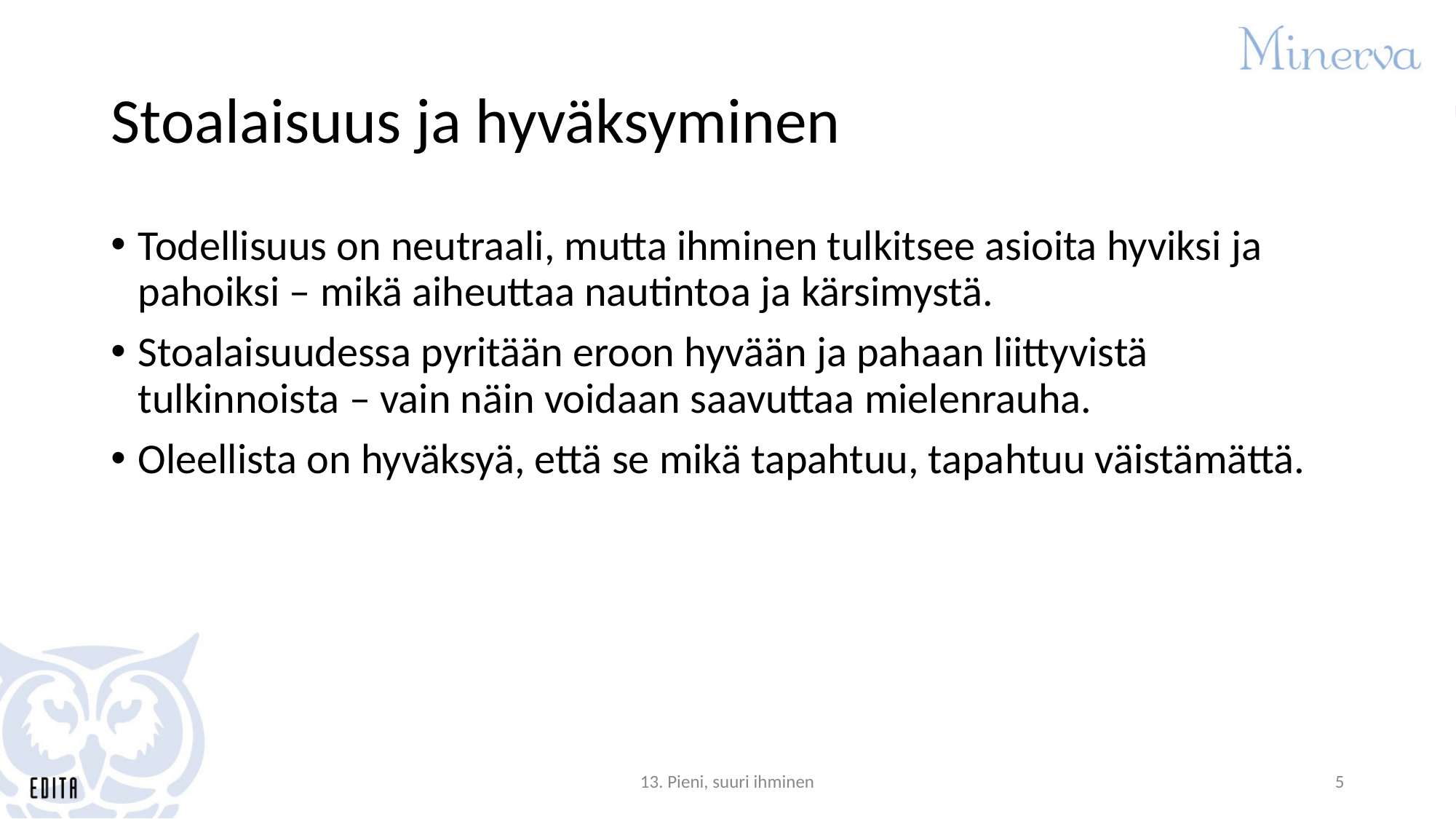

# Stoalaisuus ja hyväksyminen
Todellisuus on neutraali, mutta ihminen tulkitsee asioita hyviksi ja pahoiksi – mikä aiheuttaa nautintoa ja kärsimystä.
Stoalaisuudessa pyritään eroon hyvään ja pahaan liittyvistä tulkinnoista – vain näin voidaan saavuttaa mielenrauha.
Oleellista on hyväksyä, että se mikä tapahtuu, tapahtuu väistämättä.

13. Pieni, suuri ihminen
5